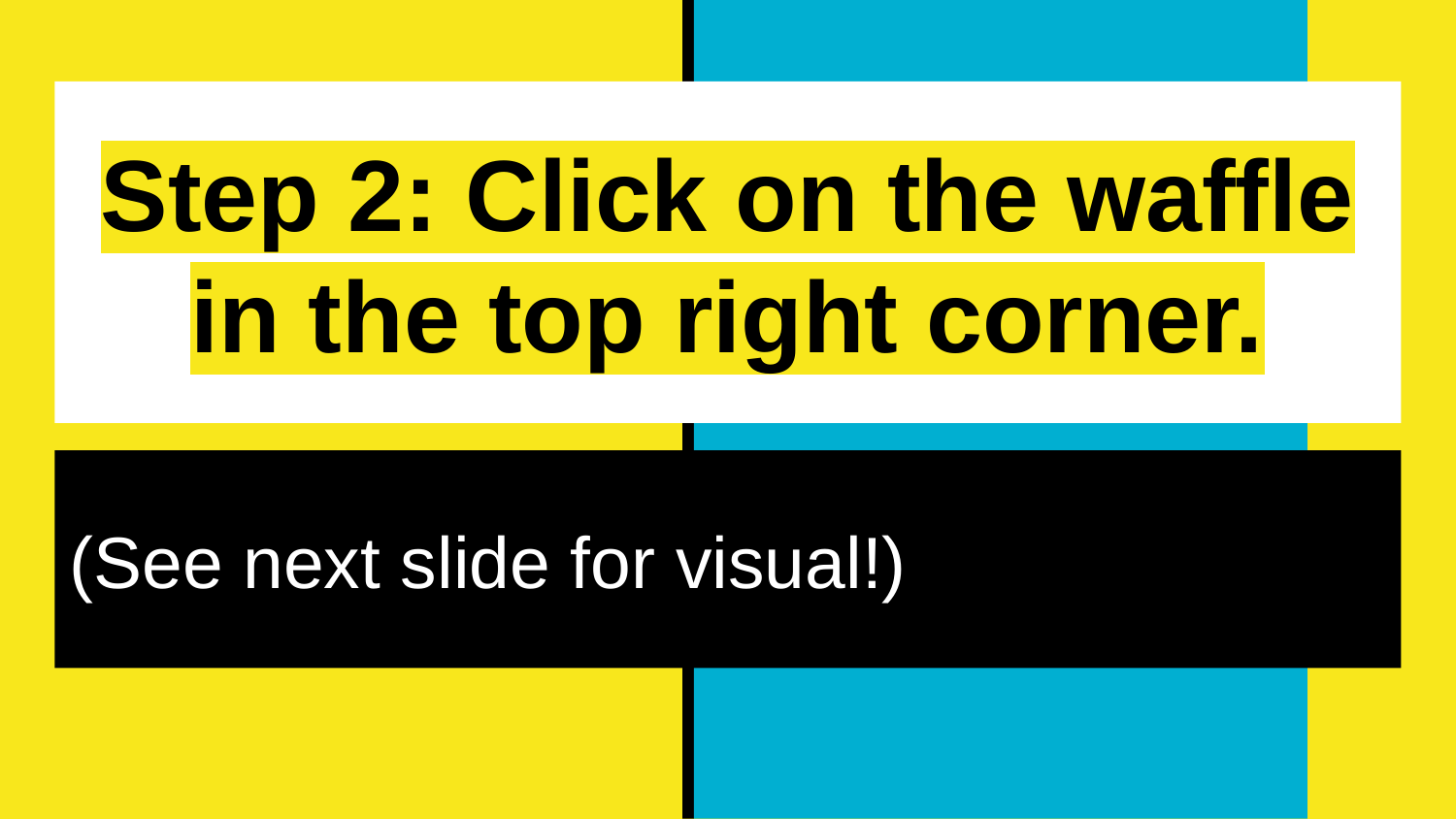

# Step 2: Click on the waffle in the top right corner.
(See next slide for visual!)